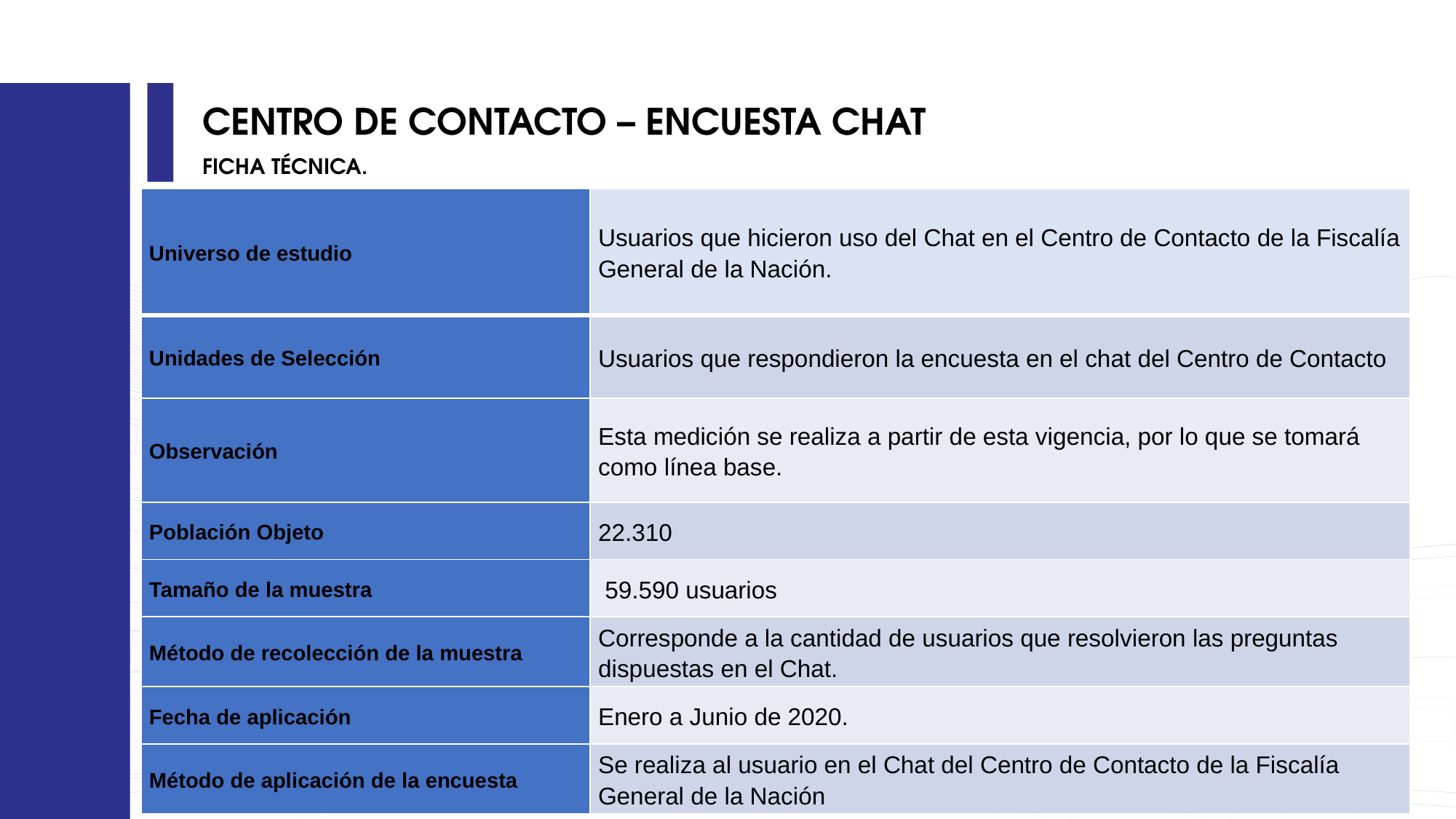

CENTRO DE CONTACTO – ENCUESTA CHAT
FICHA TÉCNICA.
| Universo de estudio | Usuarios que hicieron uso del Chat en el Centro de Contacto de la Fiscalía General de la Nación. |
| --- | --- |
| Unidades de Selección | Usuarios que respondieron la encuesta en el chat del Centro de Contacto |
| Observación | Esta medición se realiza a partir de esta vigencia, por lo que se tomará como línea base. |
| Población Objeto | 22.310 |
| Tamaño de la muestra | 59.590 usuarios |
| Método de recolección de la muestra | Corresponde a la cantidad de usuarios que resolvieron las preguntas dispuestas en el Chat. |
| Fecha de aplicación | Enero a Junio de 2020. |
| Método de aplicación de la encuesta | Se realiza al usuario en el Chat del Centro de Contacto de la Fiscalía General de la Nación |